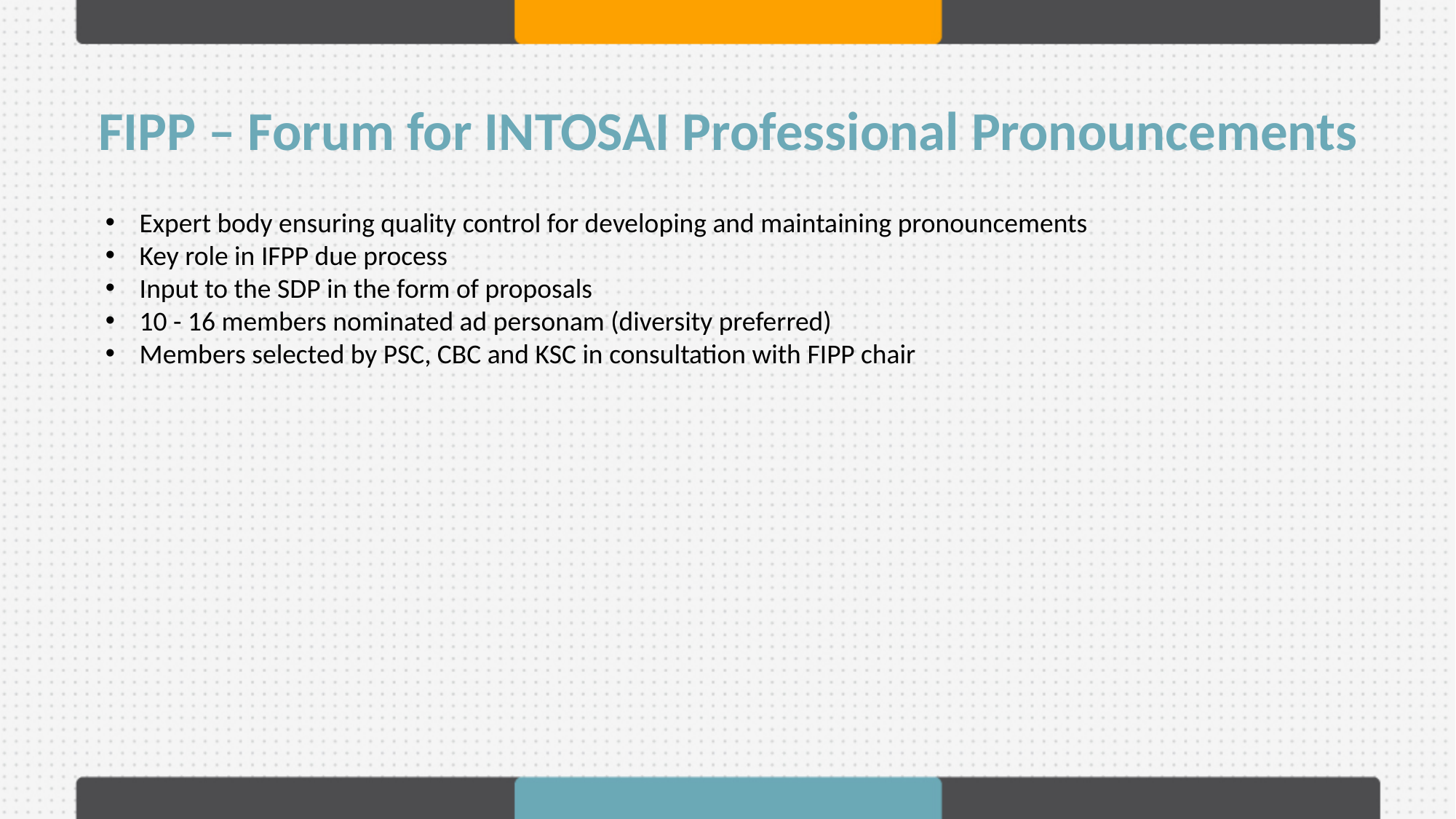

FIPP – Forum for INTOSAI Professional Pronouncements
Expert body ensuring quality control for developing and maintaining pronouncements
Key role in IFPP due process
Input to the SDP in the form of proposals
10 - 16 members nominated ad personam (diversity preferred)
Members selected by PSC, CBC and KSC in consultation with FIPP chair